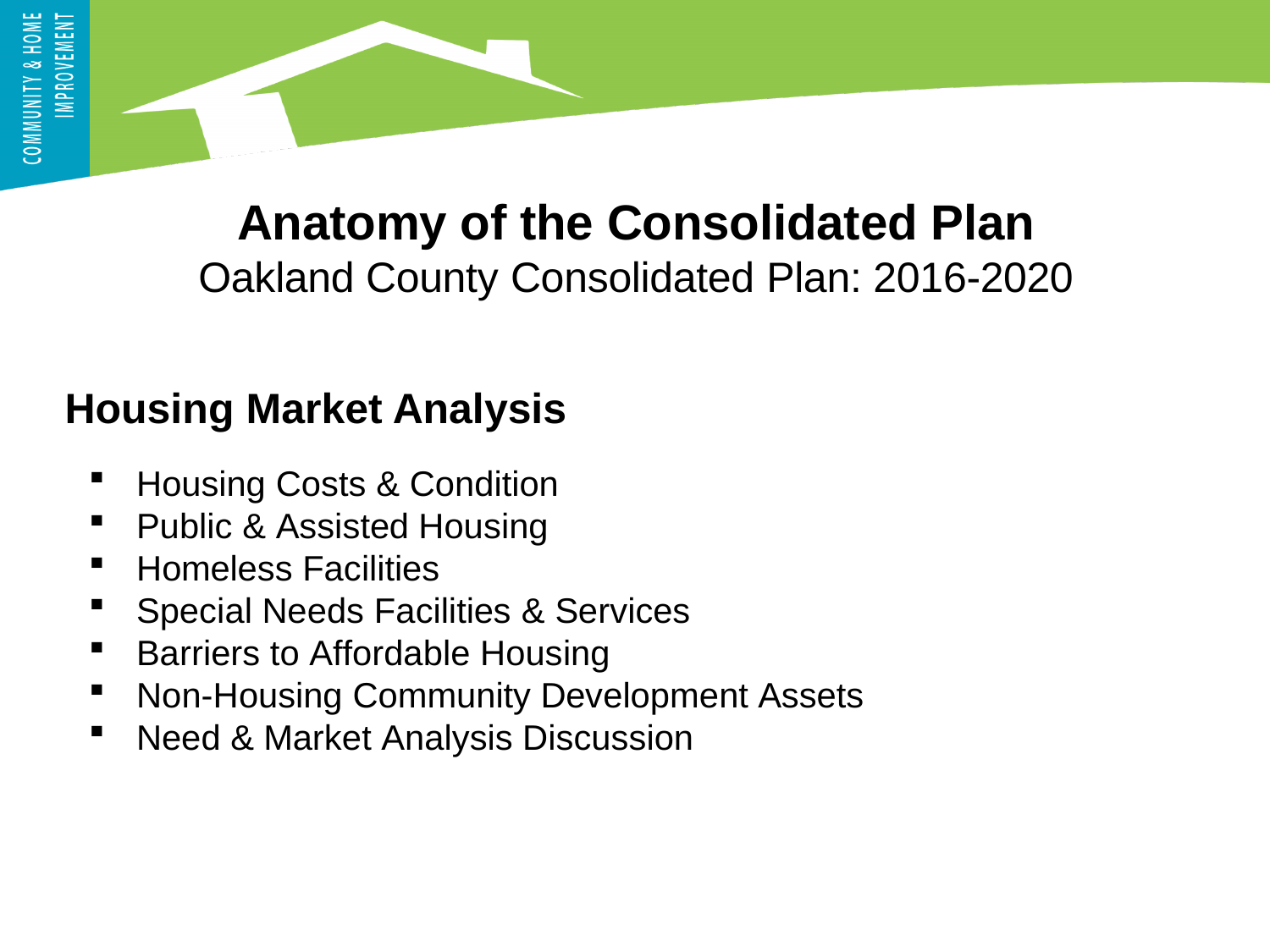

Anatomy of the Consolidated Plan
Oakland County Consolidated Plan: 2016-2020
Housing Market Analysis

Housing Costs & Condition
Public & Assisted Housing
Homeless Facilities
Special Needs Facilities & Services
Barriers to Affordable Housing
Non-Housing Community Development Assets
Need & Market Analysis Discussion